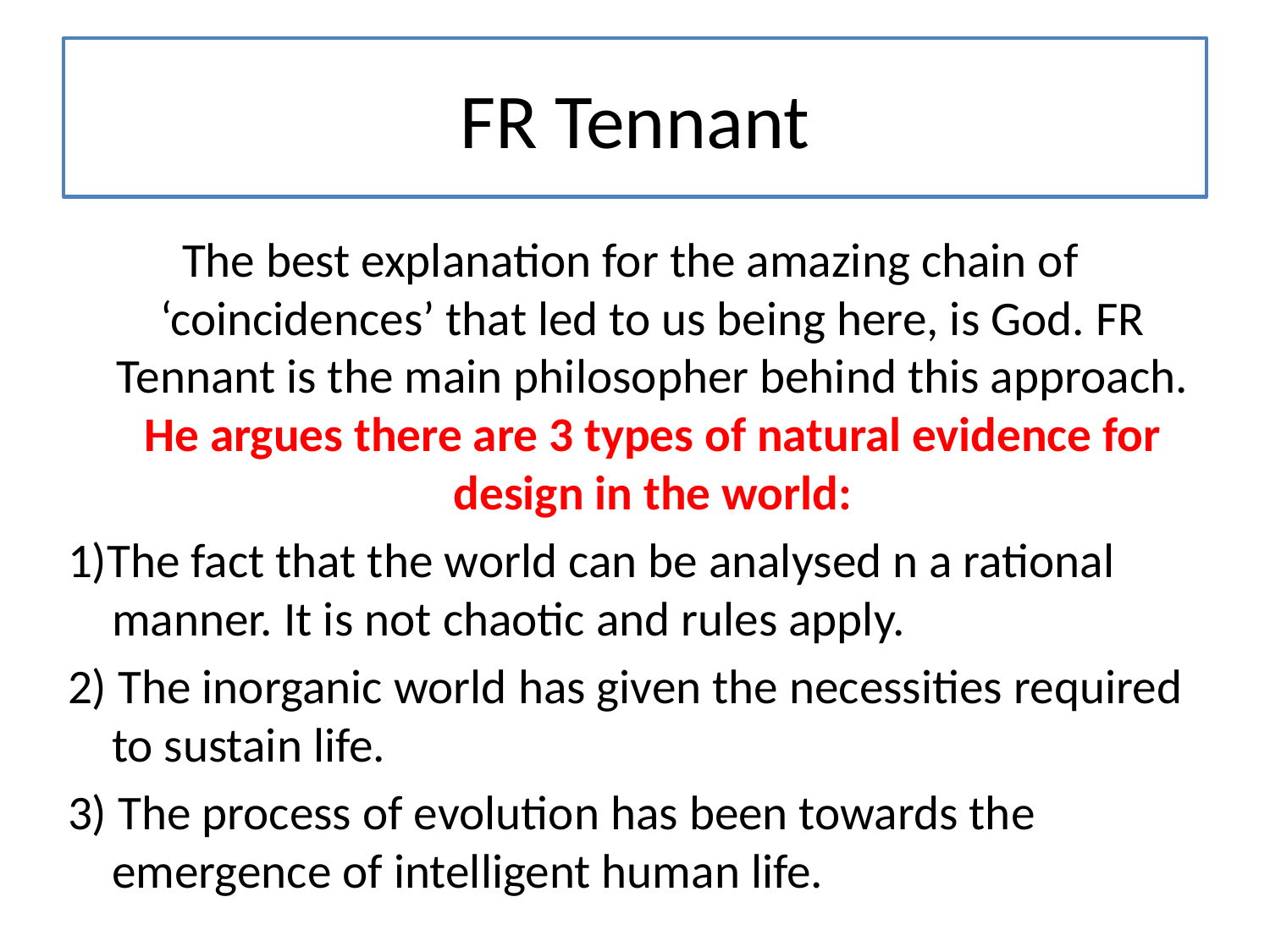

# FR Tennant
The best explanation for the amazing chain of ‘coincidences’ that led to us being here, is God. FR Tennant is the main philosopher behind this approach. He argues there are 3 types of natural evidence for design in the world:
1)The fact that the world can be analysed n a rational manner. It is not chaotic and rules apply.
2) The inorganic world has given the necessities required to sustain life.
3) The process of evolution has been towards the emergence of intelligent human life.